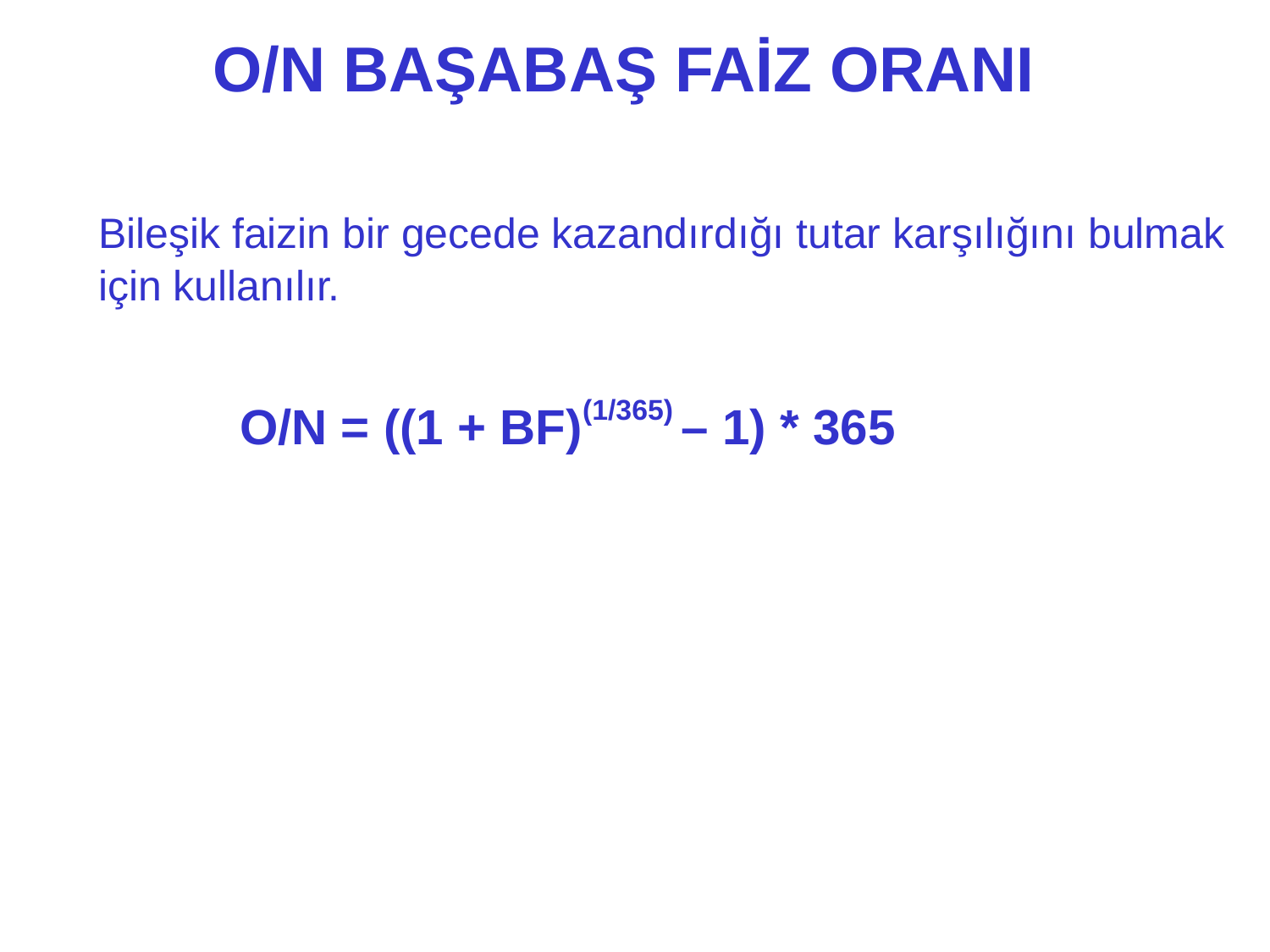

# O/N BAŞABAŞ FAİZ ORANI
	Bileşik faizin bir gecede kazandırdığı tutar karşılığını bulmak için kullanılır.

		 O/N = ((1 + BF)(1/365) – 1) * 365